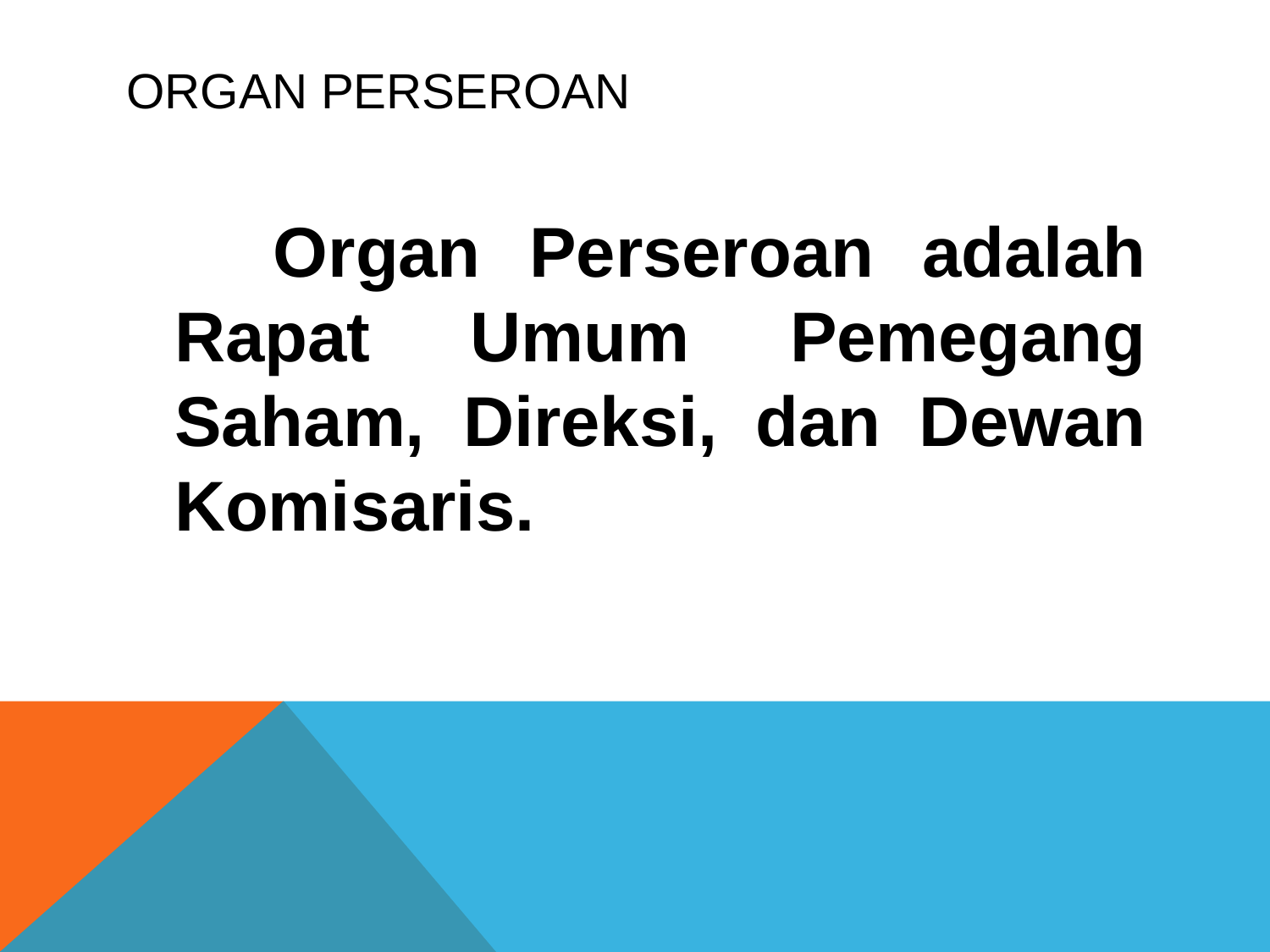

# Organ perseroan

   Organ Perseroan adalah Rapat Umum Pemegang Saham, Direksi, dan Dewan Komisaris.